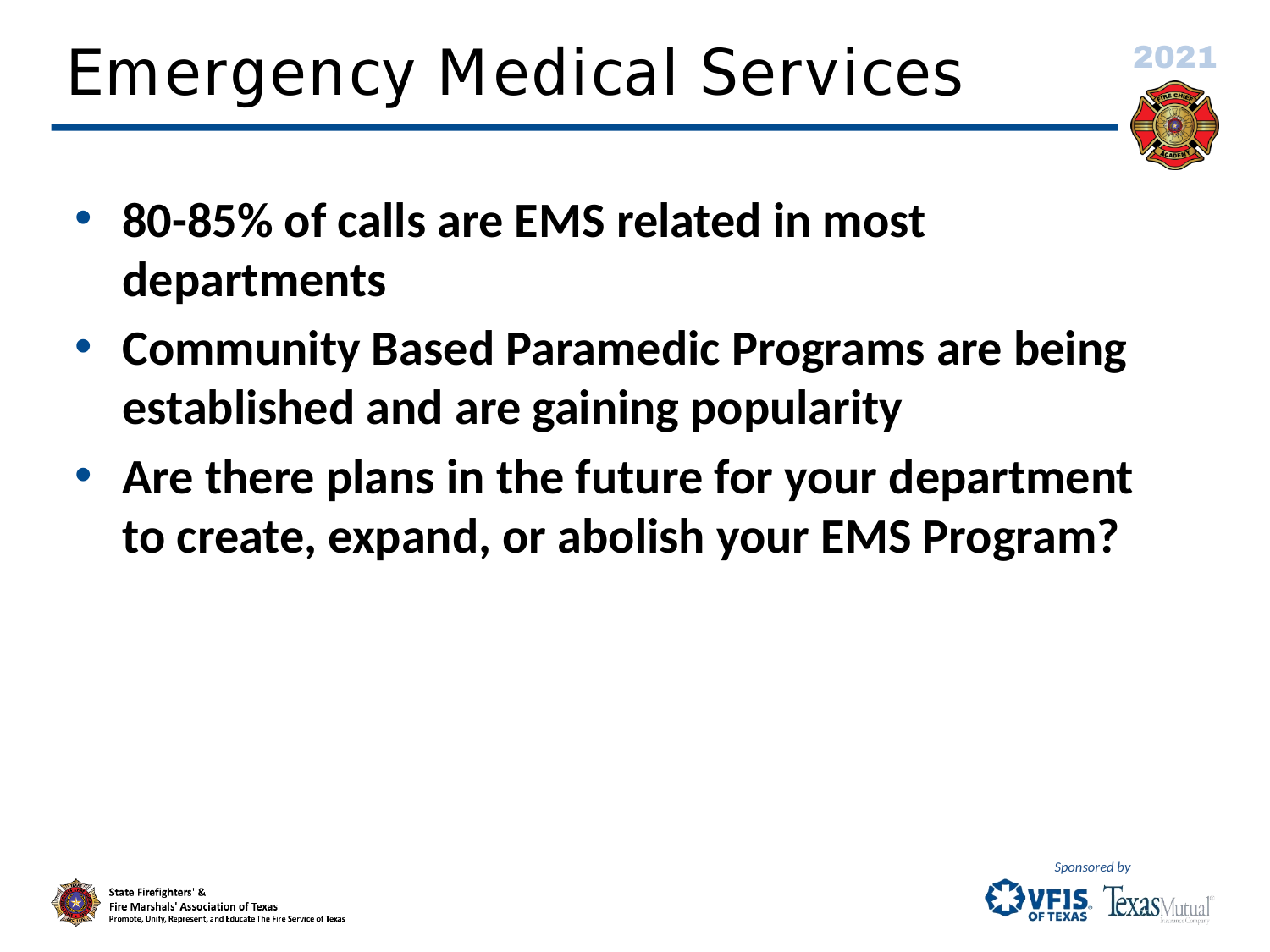

# Emergency Medical Services
80-85% of calls are EMS related in most departments
Community Based Paramedic Programs are being established and are gaining popularity
Are there plans in the future for your department to create, expand, or abolish your EMS Program?